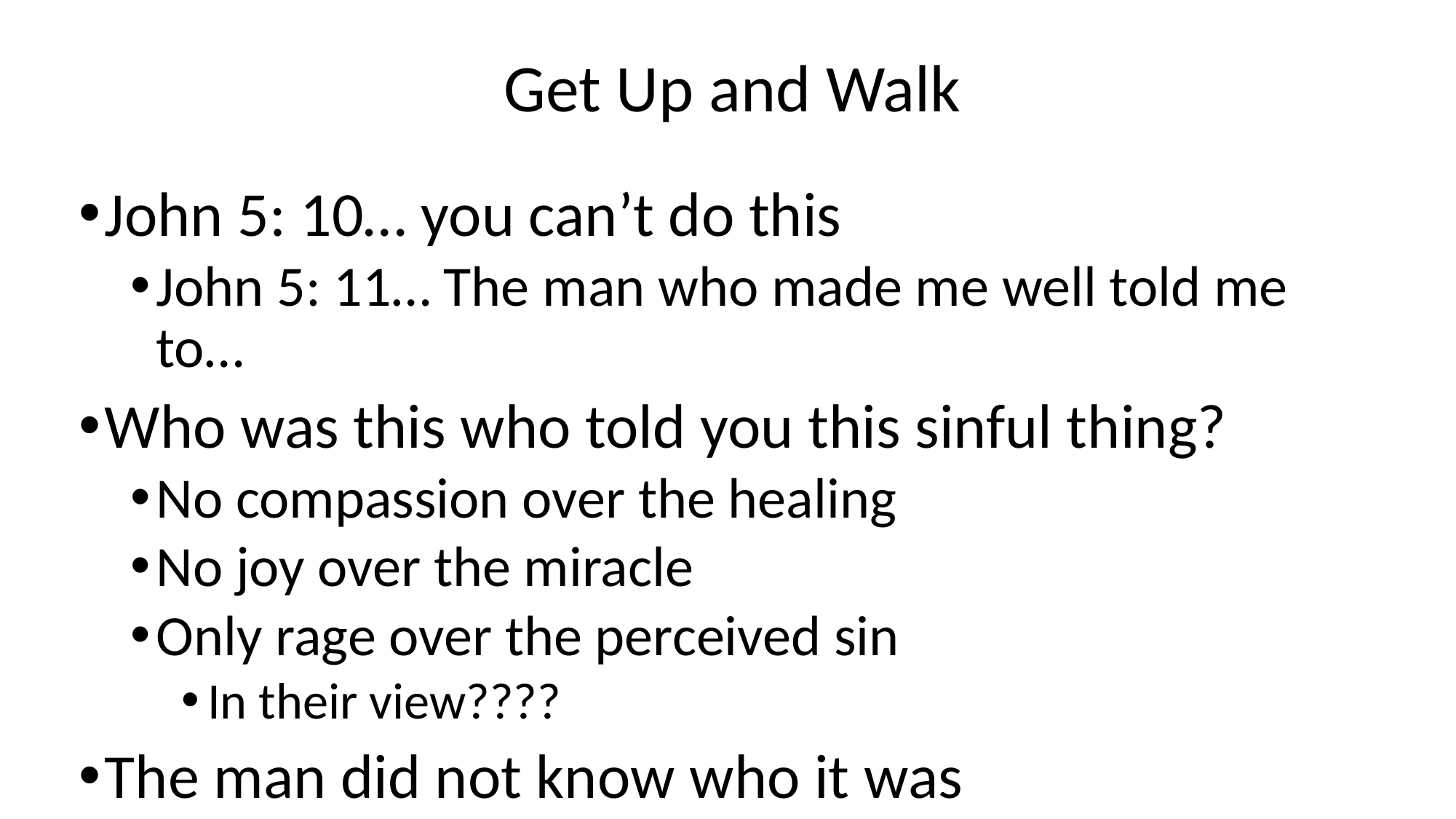

# Get Up and Walk
John 5: 10… you can’t do this
John 5: 11… The man who made me well told me to…
Who was this who told you this sinful thing?
No compassion over the healing
No joy over the miracle
Only rage over the perceived sin
In their view????
The man did not know who it was